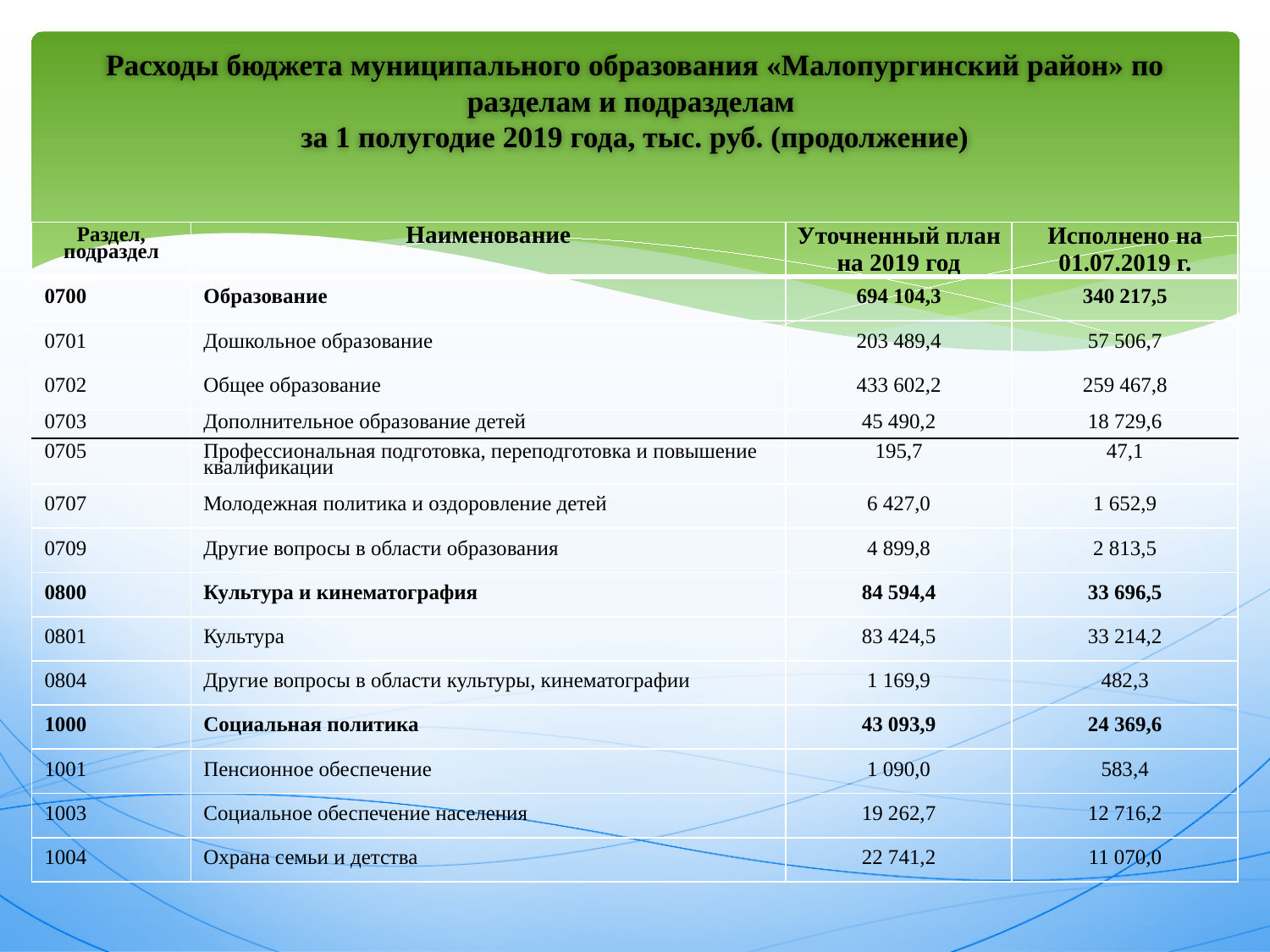

# Расходы бюджета муниципального образования «Малопургинский район» по разделам и подразделам за 1 полугодие 2019 года, тыс. руб. (продолжение)
| Раздел, подраздел | Наименование | Уточненный план на 2019 год | Исполнено на 01.07.2019 г. |
| --- | --- | --- | --- |
| 0700 | Образование | 694 104,3 | 340 217,5 |
| 0701 | Дошкольное образование | 203 489,4 | 57 506,7 |
| 0702 | Общее образование | 433 602,2 | 259 467,8 |
| 0703 | Дополнительное образование детей | 45 490,2 | 18 729,6 |
| 0705 | Профессиональная подготовка, переподготовка и повышение квалификации | 195,7 | 47,1 |
| 0707 | Молодежная политика и оздоровление детей | 6 427,0 | 1 652,9 |
| 0709 | Другие вопросы в области образования | 4 899,8 | 2 813,5 |
| 0800 | Культура и кинематография | 84 594,4 | 33 696,5 |
| 0801 | Культура | 83 424,5 | 33 214,2 |
| 0804 | Другие вопросы в области культуры, кинематографии | 1 169,9 | 482,3 |
| 1000 | Социальная политика | 43 093,9 | 24 369,6 |
| 1001 | Пенсионное обеспечение | 1 090,0 | 583,4 |
| 1003 | Социальное обеспечение населения | 19 262,7 | 12 716,2 |
| 1004 | Охрана семьи и детства | 22 741,2 | 11 070,0 |